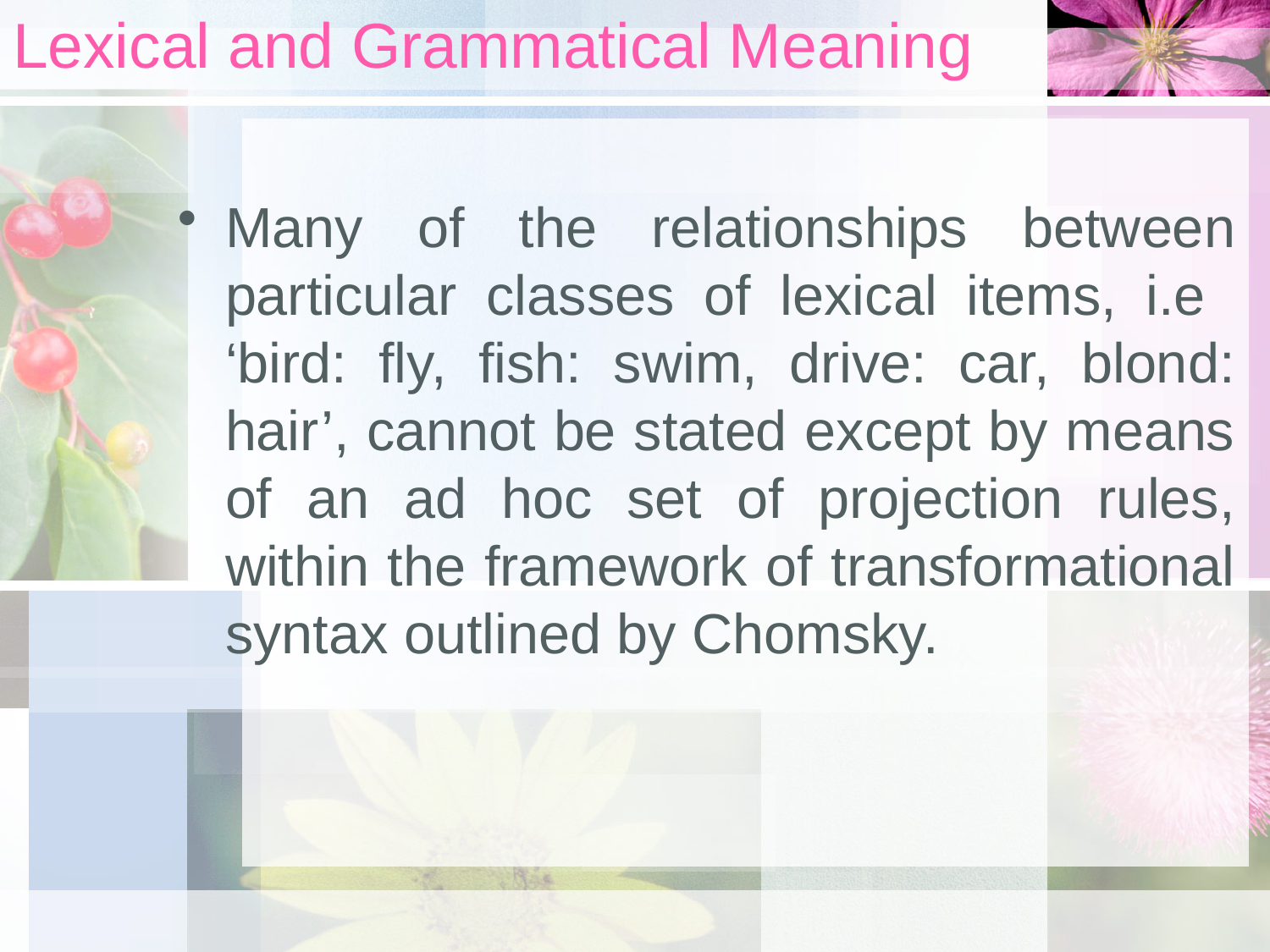

# Lexical and Grammatical Meaning
Many of the relationships between particular classes of lexical items, i.e  ‘bird: fly, fish: swim, drive: car, blond: hair’, cannot be stated except by means of an ad hoc set of projection rules, within the framework of transformational syntax outlined by Chomsky.